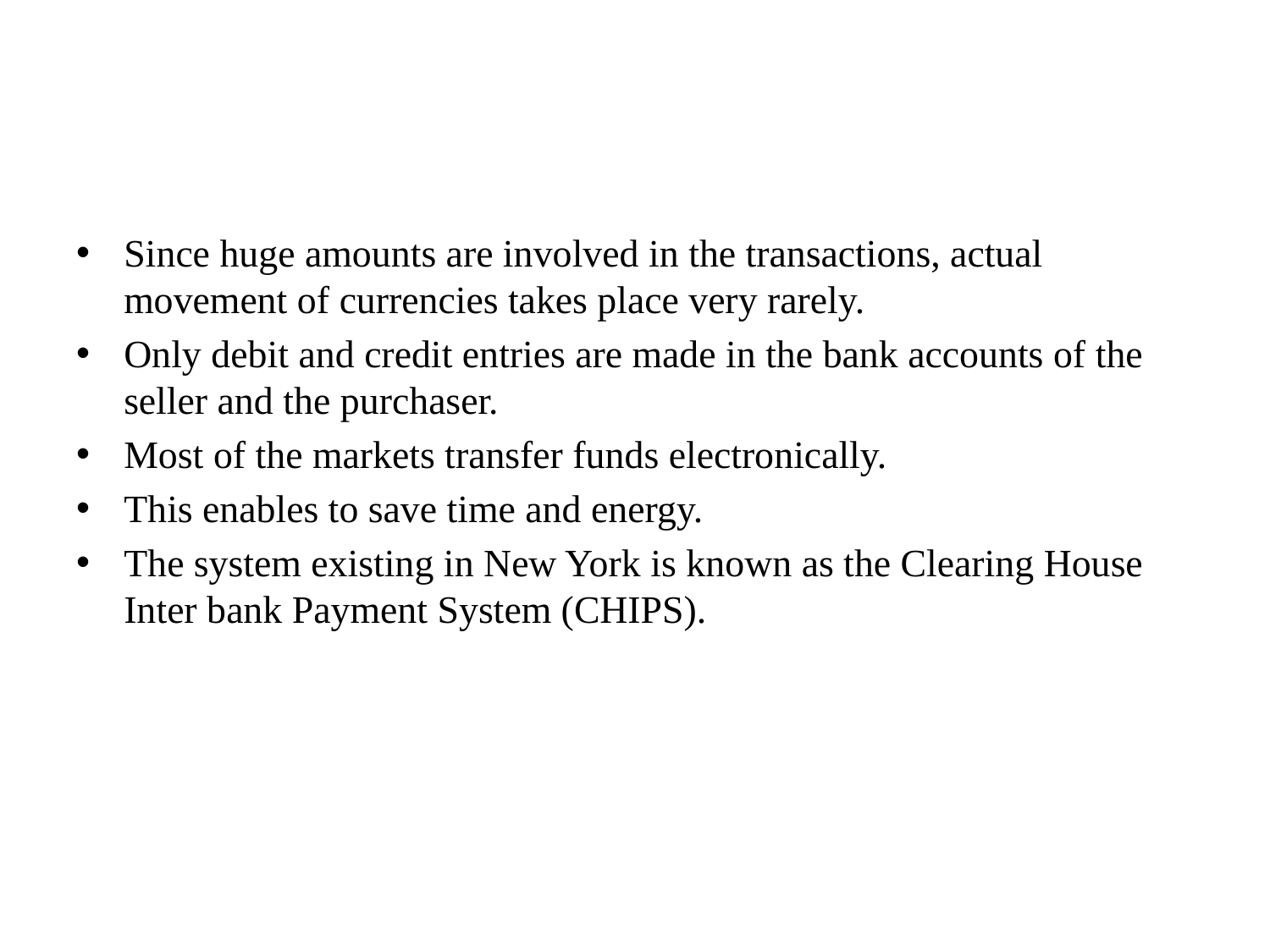

#
Since huge amounts are involved in the transactions, actual movement of currencies takes place very rarely.
Only debit and credit entries are made in the bank accounts of the seller and the purchaser.
Most of the markets transfer funds electronically.
This enables to save time and energy.
The system existing in New York is known as the Clearing House Inter bank Payment System (CHIPS).